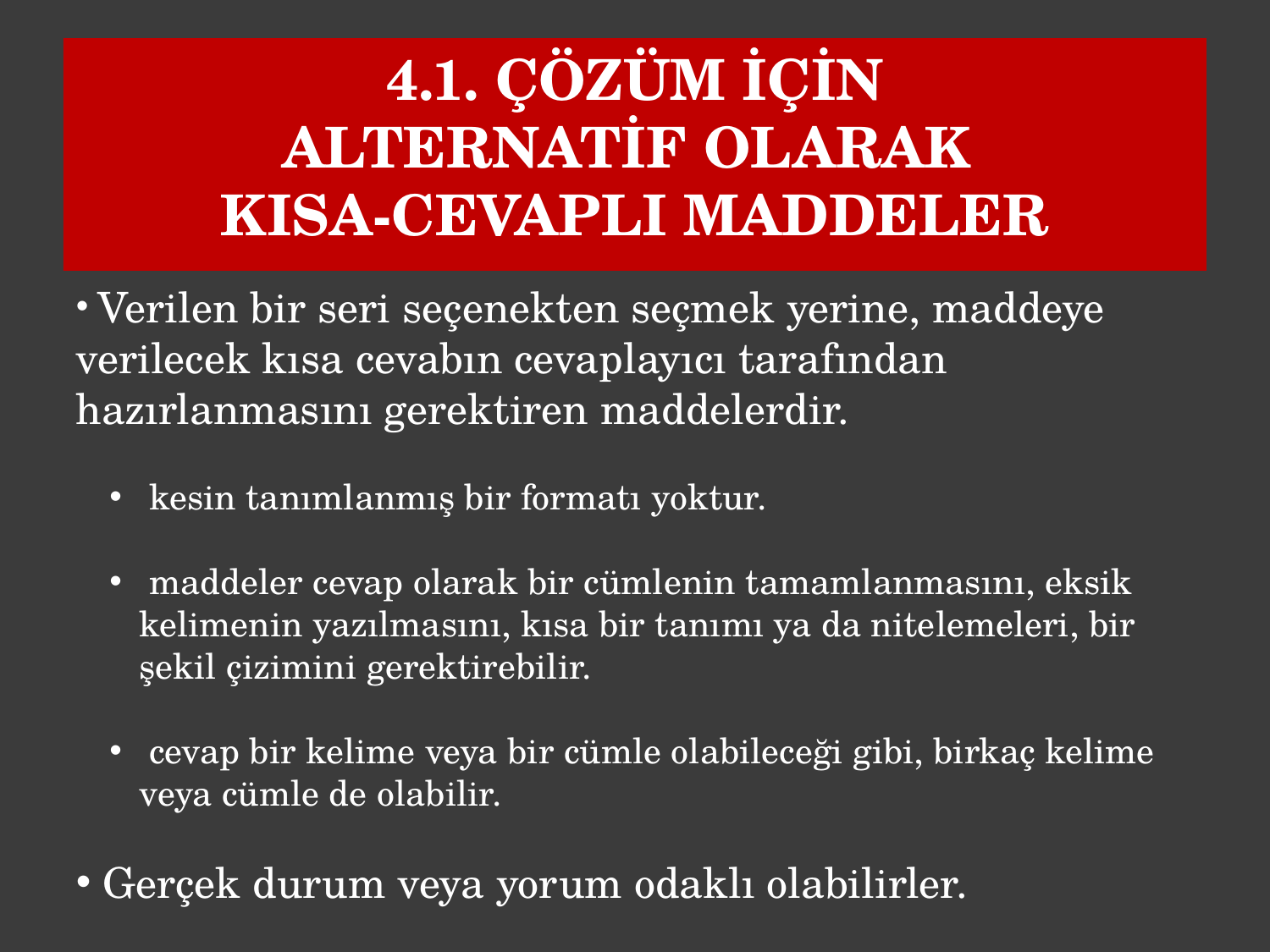

4.1. Çözüm için
alternatif olarak
KISA-CEVAPLI MADDELER
 Verilen bir seri seçenekten seçmek yerine, maddeye verilecek kısa cevabın cevaplayıcı tarafından hazırlanmasını gerektiren maddelerdir.

 kesin tanımlanmış bir formatı yoktur.

 maddeler cevap olarak bir cümlenin tamamlanmasını, eksik kelimenin yazılmasını, kısa bir tanımı ya da nitelemeleri, bir şekil çizimini gerektirebilir.

 cevap bir kelime veya bir cümle olabileceği gibi, birkaç kelime veya cümle de olabilir.

 Gerçek durum veya yorum odaklı olabilirler.